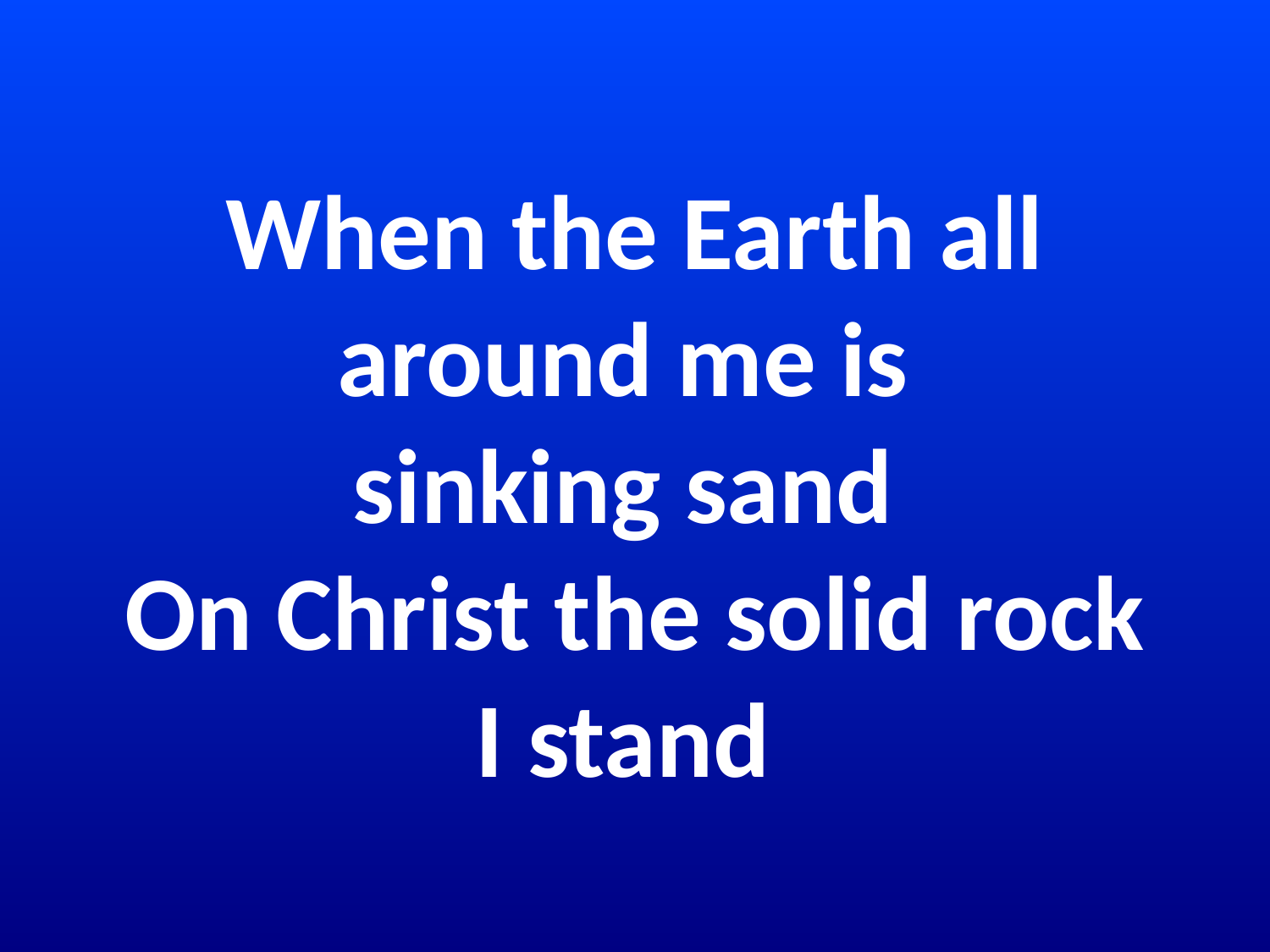

# When the Earth all around me is sinking sand On Christ the solid rock I stand